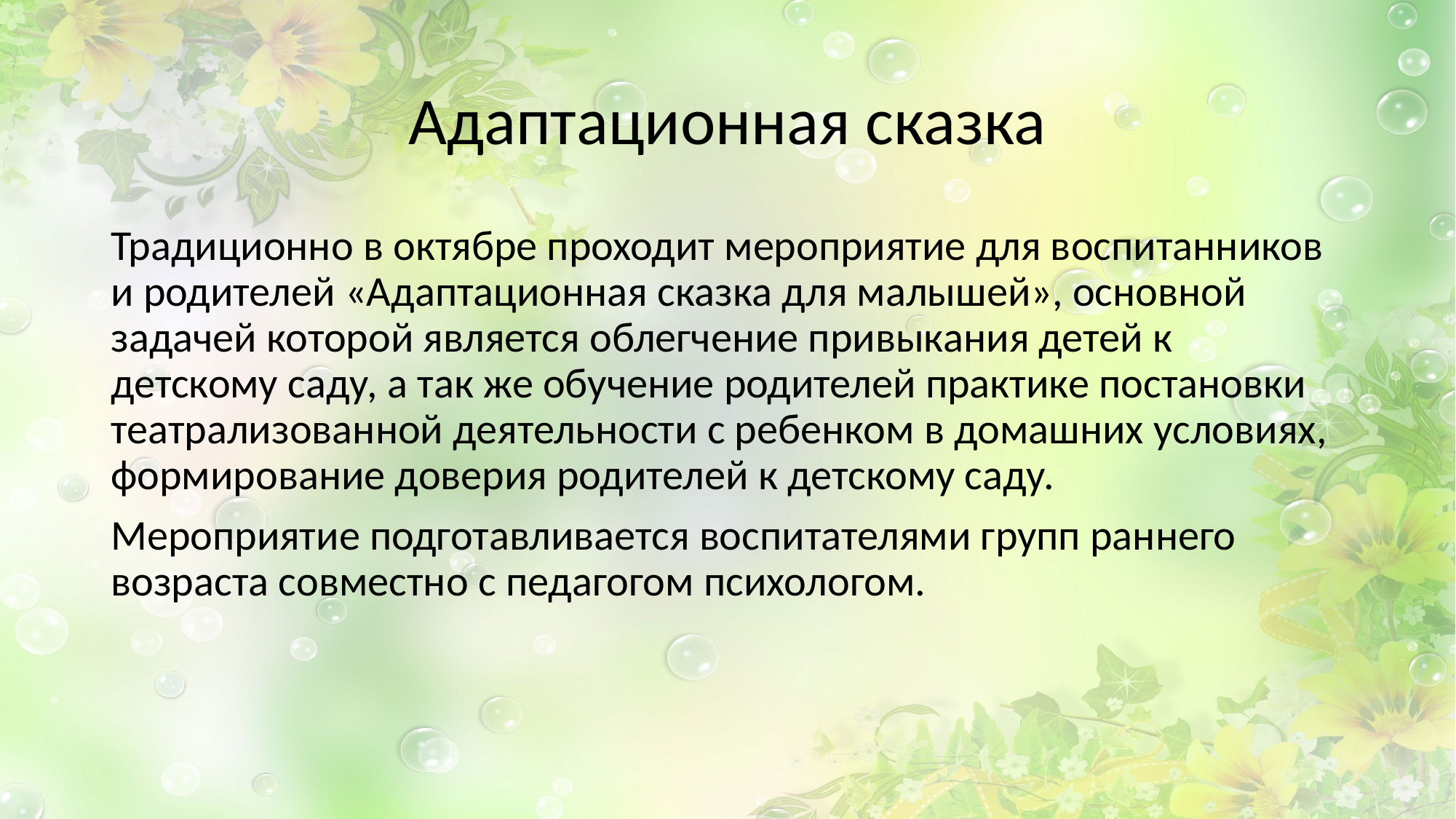

# Адаптационная сказка
Традиционно в октябре проходит мероприятие для воспитанников и родителей «Адаптационная сказка для малышей», основной задачей которой является облегчение привыкания детей к детскому саду, а так же обучение родителей практике постановки театрализованной деятельности с ребенком в домашних условиях, формирование доверия родителей к детскому саду.
Мероприятие подготавливается воспитателями групп раннего возраста совместно с педагогом психологом.